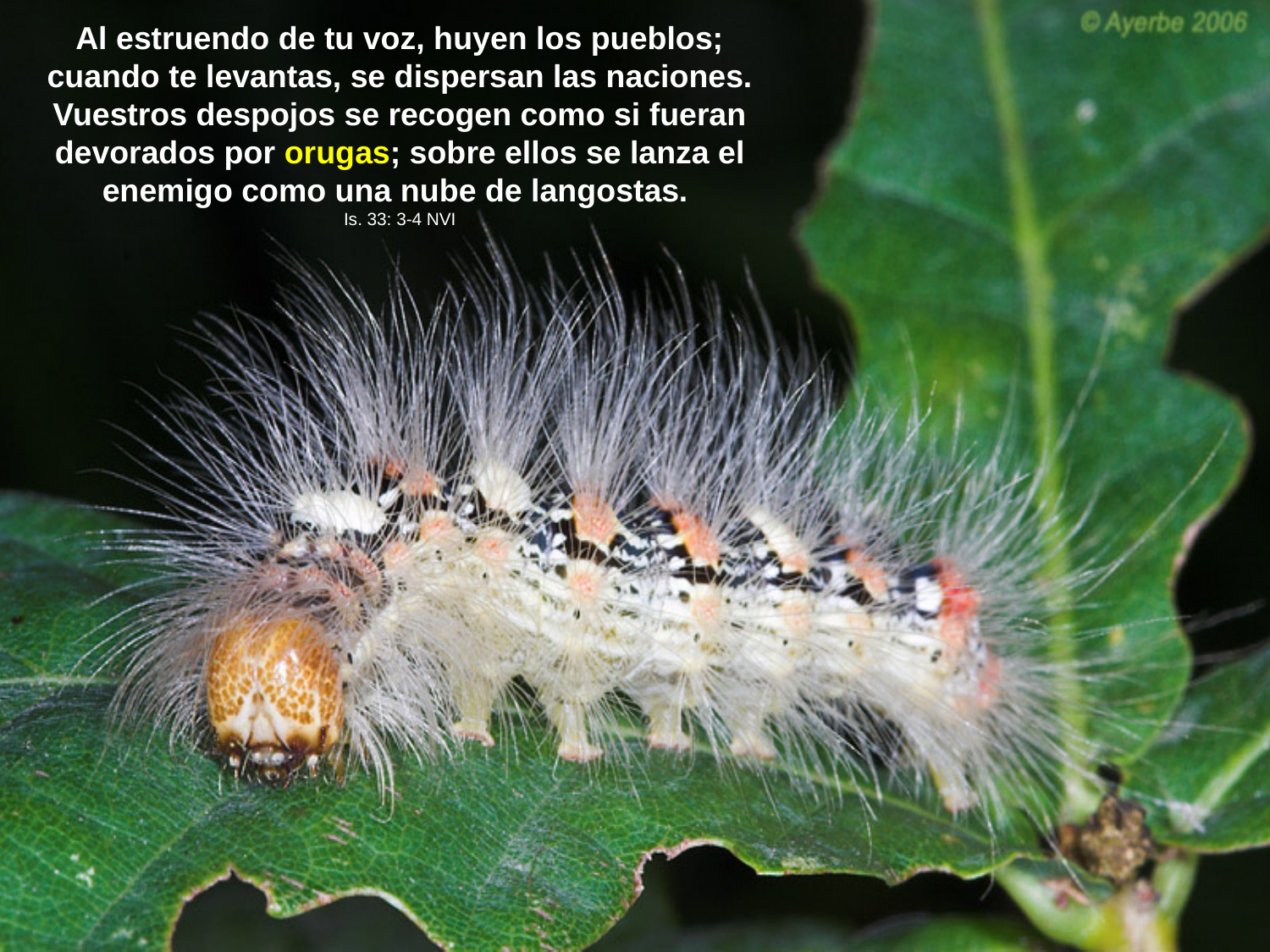

Al estruendo de tu voz, huyen los pueblos; cuando te levantas, se dispersan las naciones. Vuestros despojos se recogen como si fueran devorados por orugas; sobre ellos se lanza el enemigo como una nube de langostas.
Is. 33: 3-4 NVI